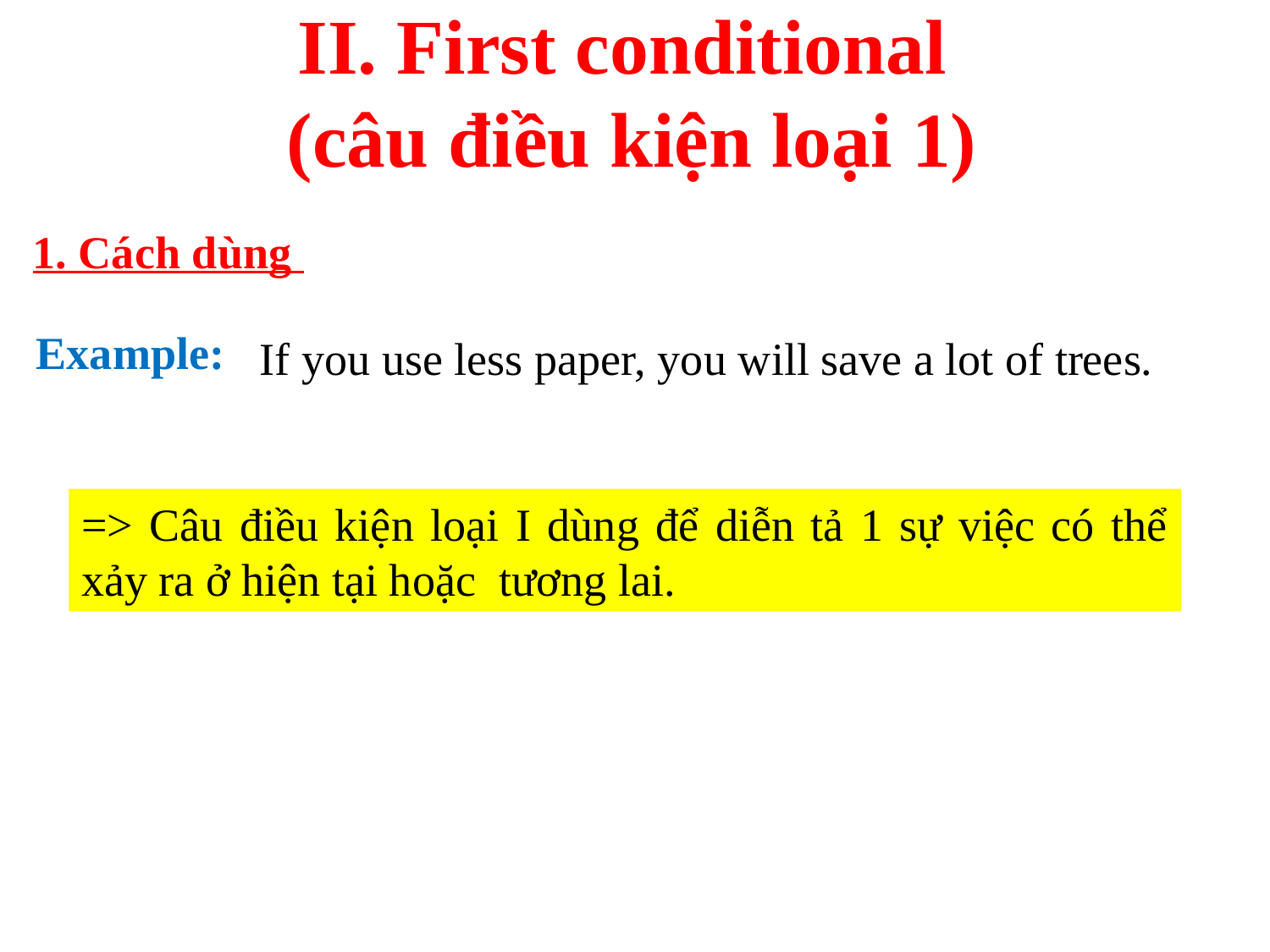

II. First conditional
(câu điều kiện loại 1)
 1. Cách dùng
If you use less paper, you will save a lot of trees.
Example:
=> Câu điều kiện loại I dùng để diễn tả 1 sự việc có thể xảy ra ở hiện tại hoặc  tương lai.